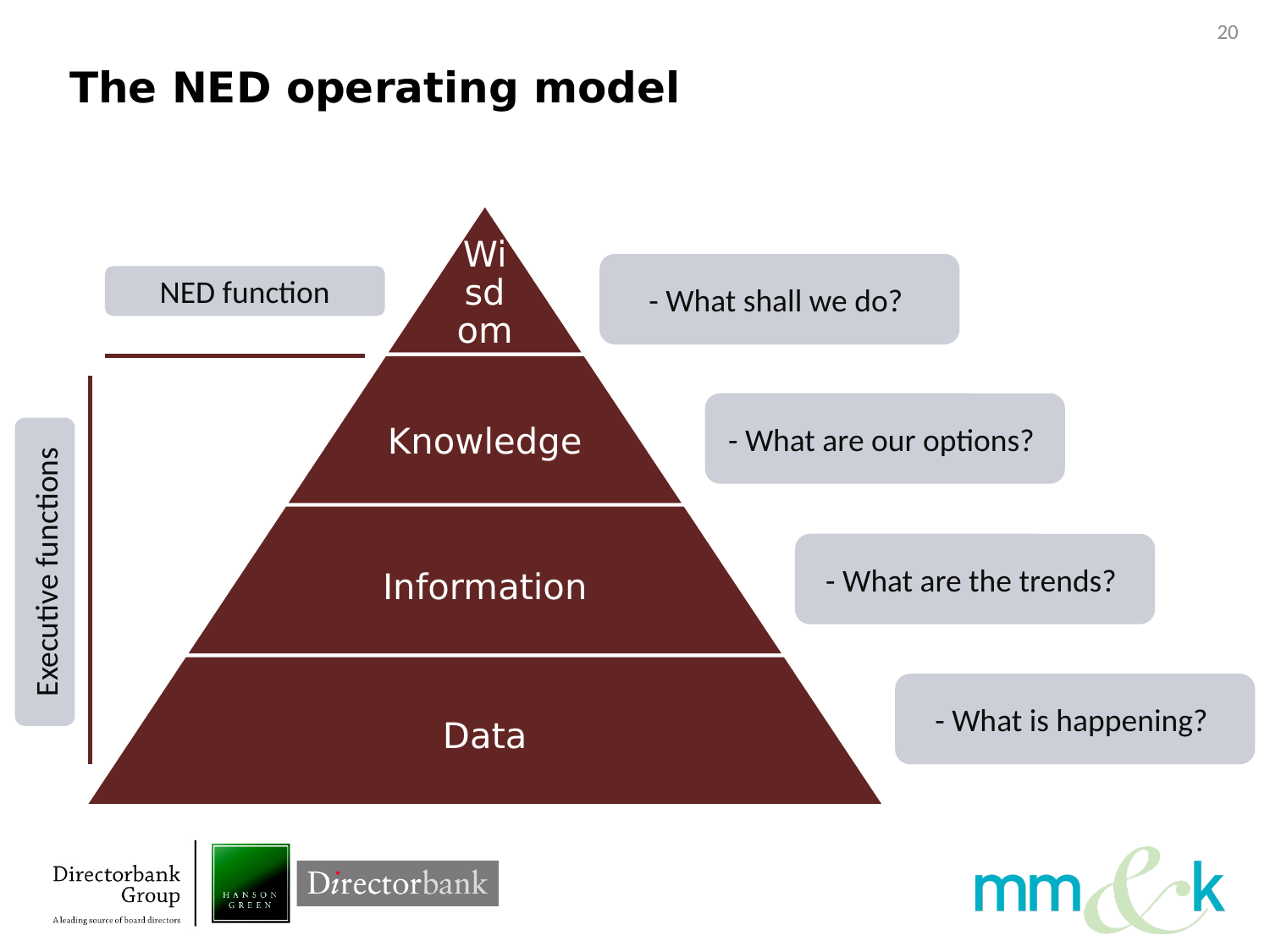

20
The NED operating model
Wisdom
Knowledge
Information
Data
- What shall we do?
NED function
- What are our options?
- What are the trends?
Executive functions
- What is happening?